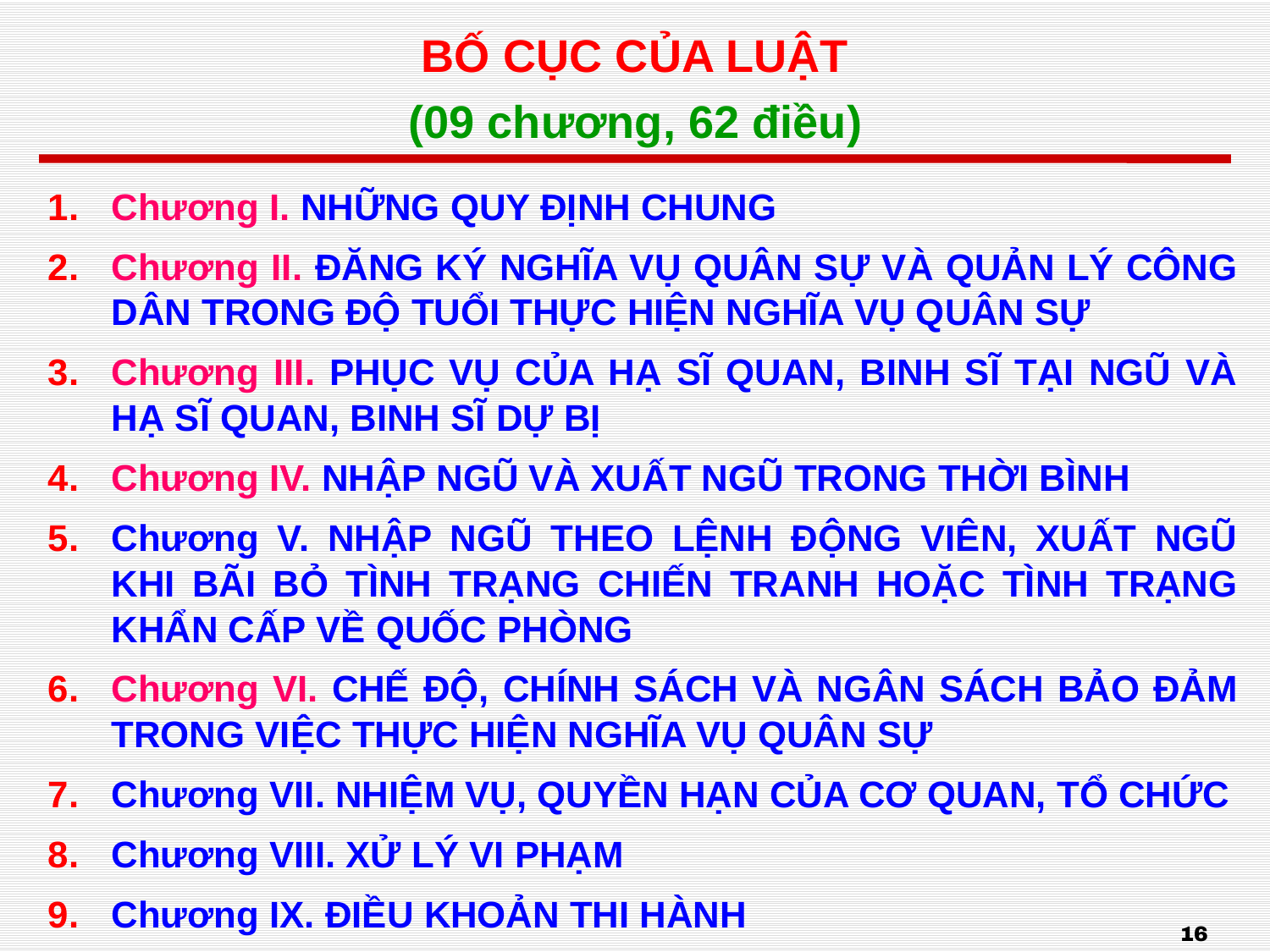

# BỐ CỤC CỦA LUẬT (09 chương, 62 điều)
Chương I. NHỮNG QUY ĐỊNH CHUNG
Chương II. ĐĂNG KÝ NGHĨA VỤ QUÂN SỰ VÀ QUẢN LÝ CÔNG DÂN TRONG ĐỘ TUỔI THỰC HIỆN NGHĨA VỤ QUÂN SỰ
Chương III. PHỤC VỤ CỦA HẠ SĨ QUAN, BINH SĨ TẠI NGŨ VÀ HẠ SĨ QUAN, BINH SĨ DỰ BỊ
Chương IV. NHẬP NGŨ VÀ XUẤT NGŨ TRONG THỜI BÌNH
Chương V. NHẬP NGŨ THEO LỆNH ĐỘNG VIÊN, XUẤT NGŨ KHI BÃI BỎ TÌNH TRẠNG CHIẾN TRANH HOẶC TÌNH TRẠNG KHẨN CẤP VỀ QUỐC PHÒNG
Chương VI. CHẾ ĐỘ, CHÍNH SÁCH VÀ NGÂN SÁCH BẢO ĐẢM TRONG VIỆC THỰC HIỆN NGHĨA VỤ QUÂN SỰ
Chương VII. NHIỆM VỤ, QUYỀN HẠN CỦA CƠ QUAN, TỔ CHỨC
Chương VIII. XỬ LÝ VI PHẠM
Chương IX. ĐIỀU KHOẢN THI HÀNH